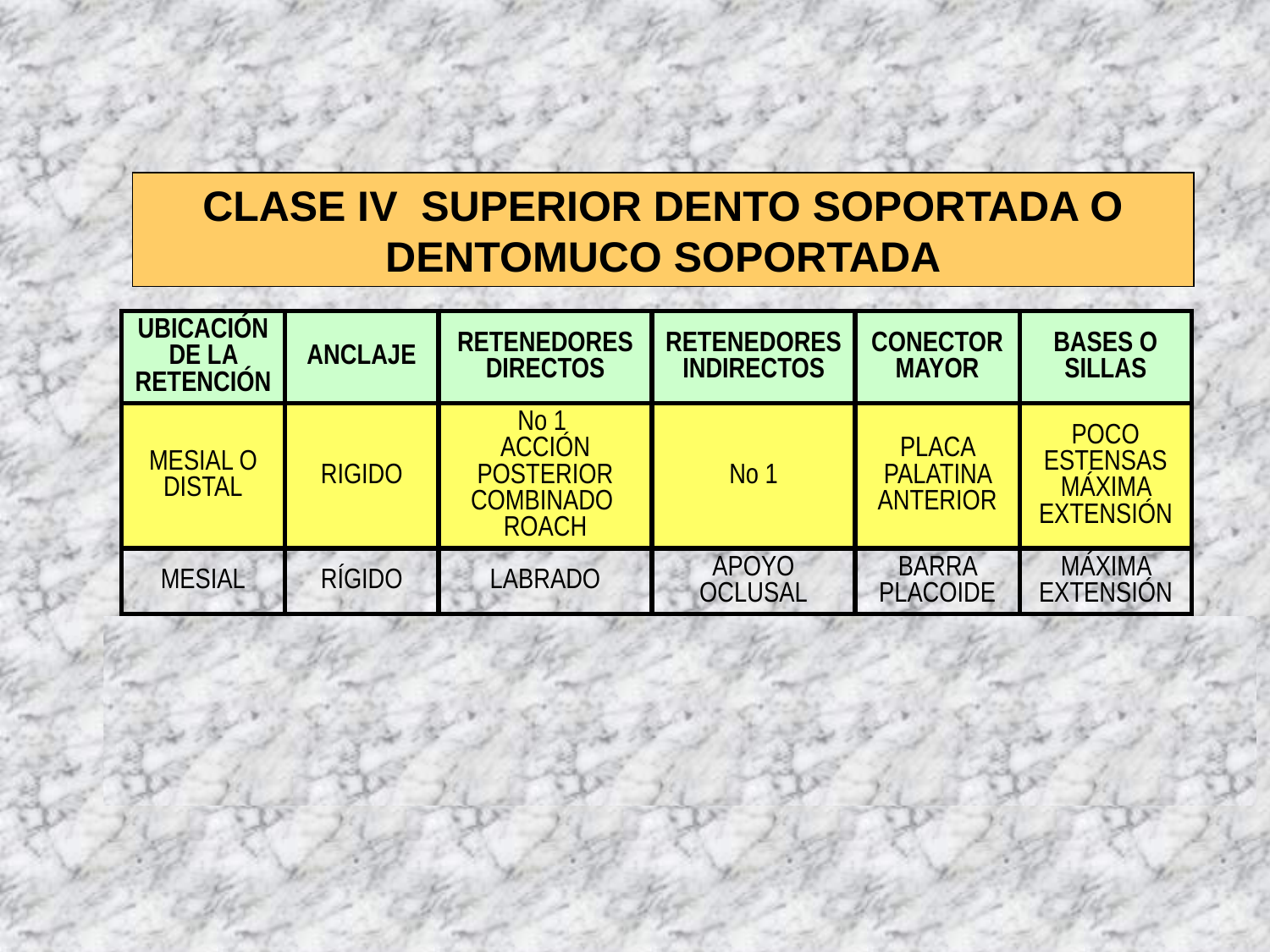

CLASE IV  SUPERIOR DENTO SOPORTADA O DENTOMUCO SOPORTADA
| UBICACIÓN DE LA RETENCIÓN | ANCLAJE | RETENEDORES DIRECTOS | RETENEDORES INDIRECTOS | CONECTOR MAYOR | BASES O SILLAS |
| --- | --- | --- | --- | --- | --- |
| MESIAL O DISTAL | RIGIDO | No 1 ACCIÓN POSTERIOR COMBINADO ROACH | No 1 | PLACA PALATINA ANTERIOR | POCO ESTENSAS MÁXIMA EXTENSIÓN |
| MESIAL | RÍGIDO | LABRADO | APOYO OCLUSAL | BARRA PLACOIDE | MÁXIMA EXTENSIÓN |
| DISTAL O MESIAL | ARTICULADO | Nº 1 ROACH | APOYO OCLUSAL | BARRA PLACOIDES | MÁXIMA EXTENSIÓN |